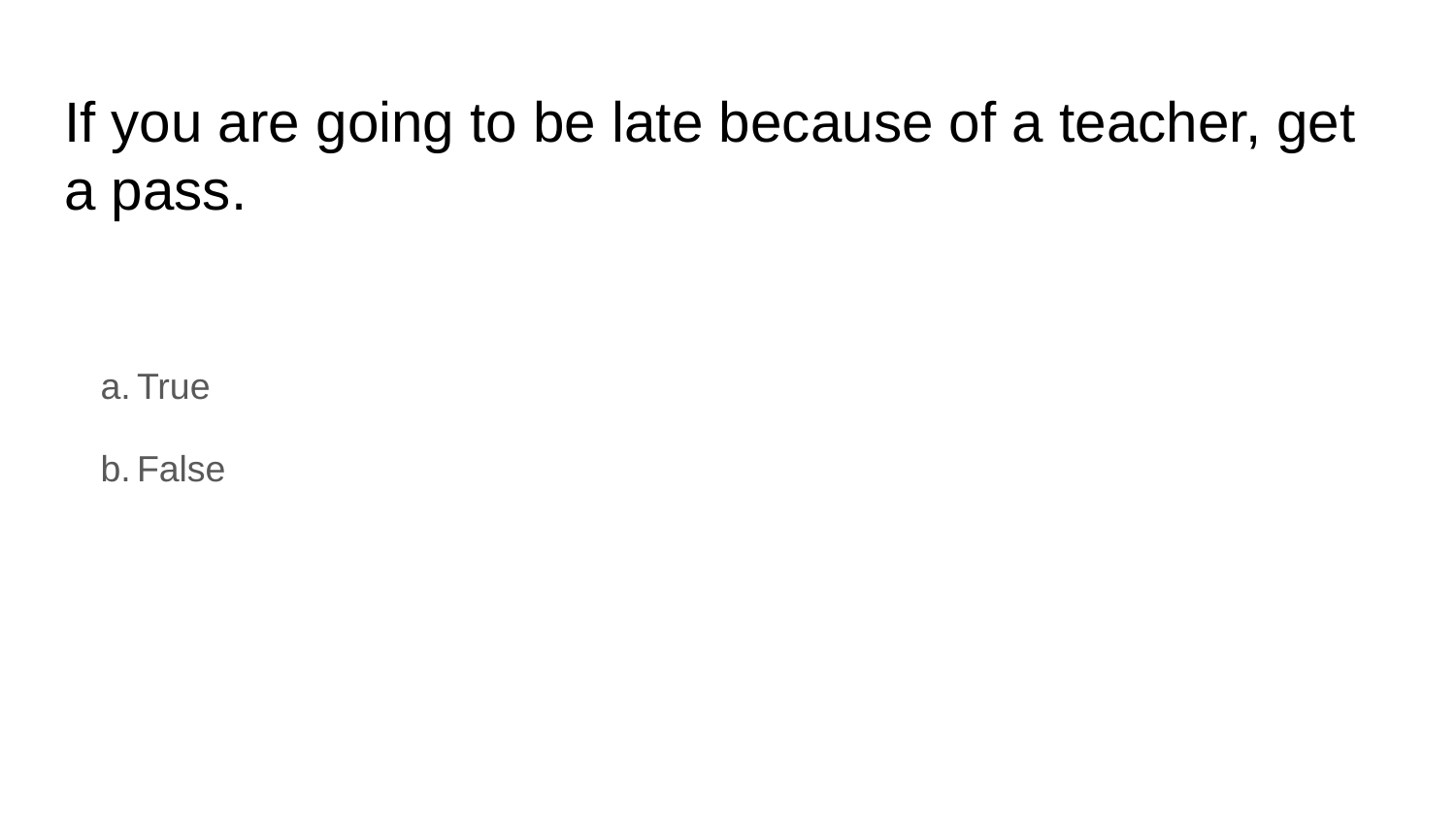

# If you are going to be late because of a teacher, get a pass.

True
False